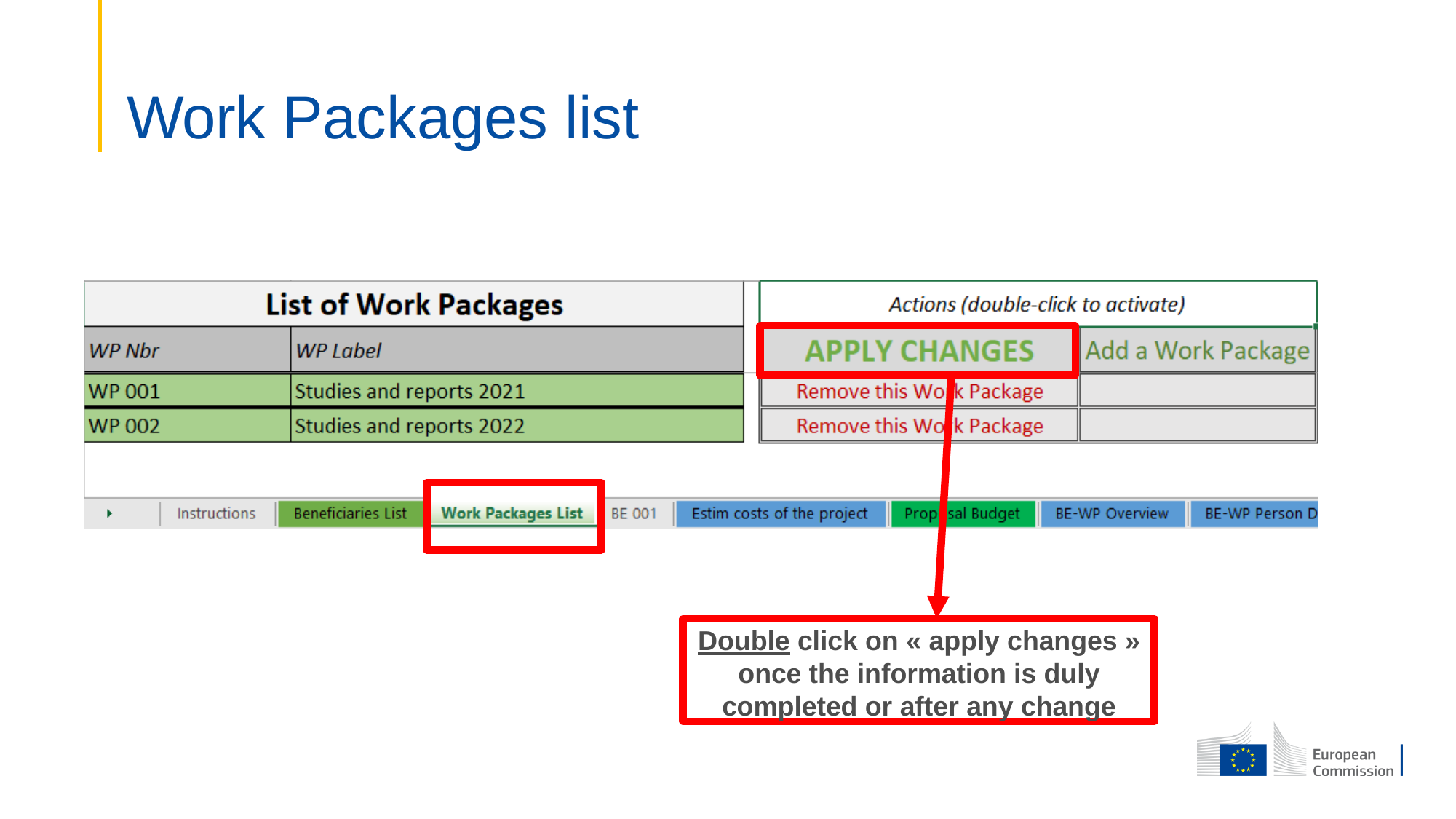

# Work Packages list

Double click on « apply changes »  once the information is duly  completed or after any change